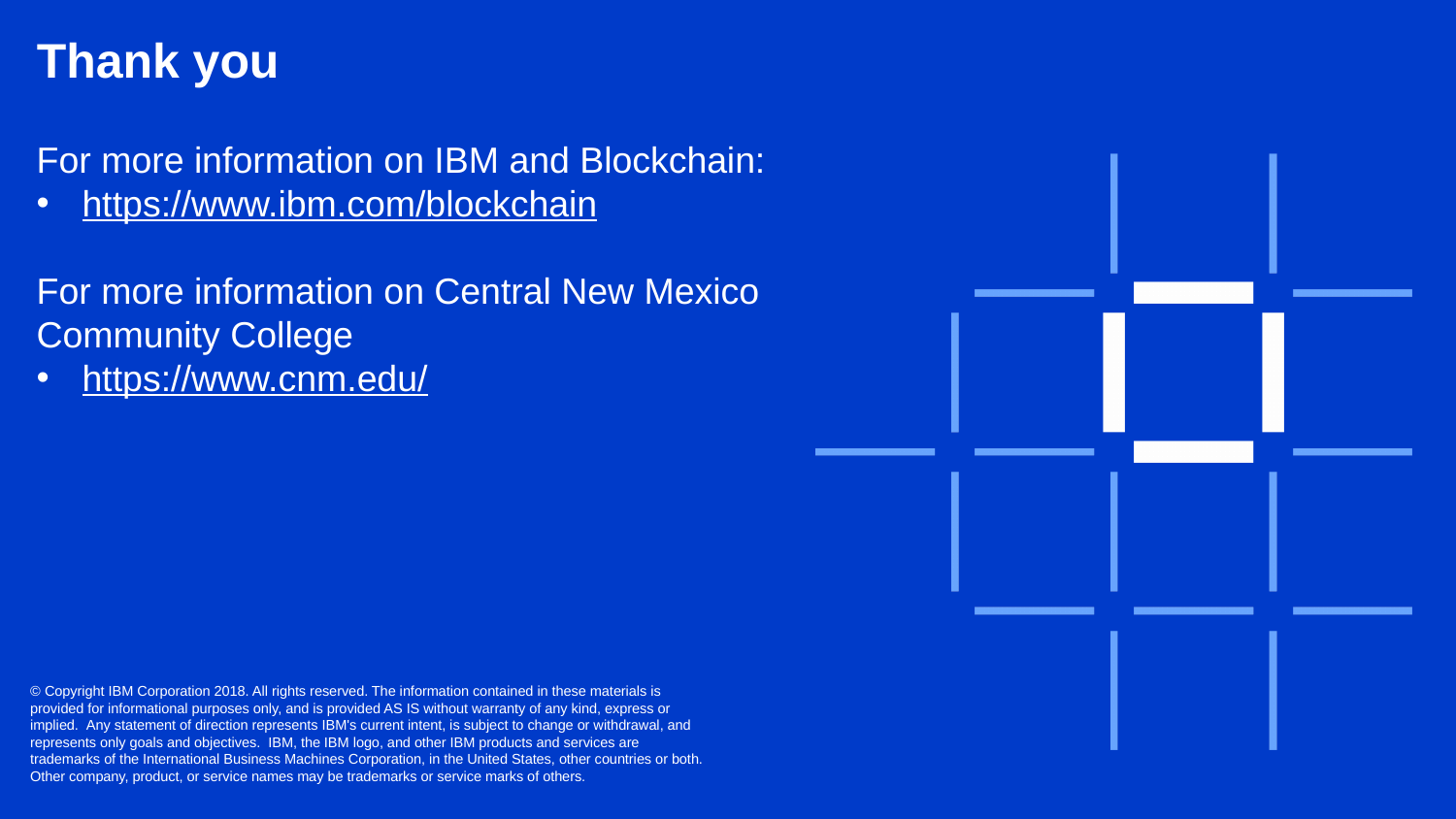

Thank you
For more information on IBM and Blockchain:
https://www.ibm.com/blockchain

For more information on Central New Mexico Community College
https://www.cnm.edu/
© Copyright IBM Corporation 2018. All rights reserved. The information contained in these materials is provided for informational purposes only, and is provided AS IS without warranty of any kind, express or implied.  Any statement of direction represents IBM's current intent, is subject to change or withdrawal, and represents only goals and objectives.  IBM, the IBM logo, and other IBM products and services are trademarks of the International Business Machines Corporation, in the United States, other countries or both. Other company, product, or service names may be trademarks or service marks of others.